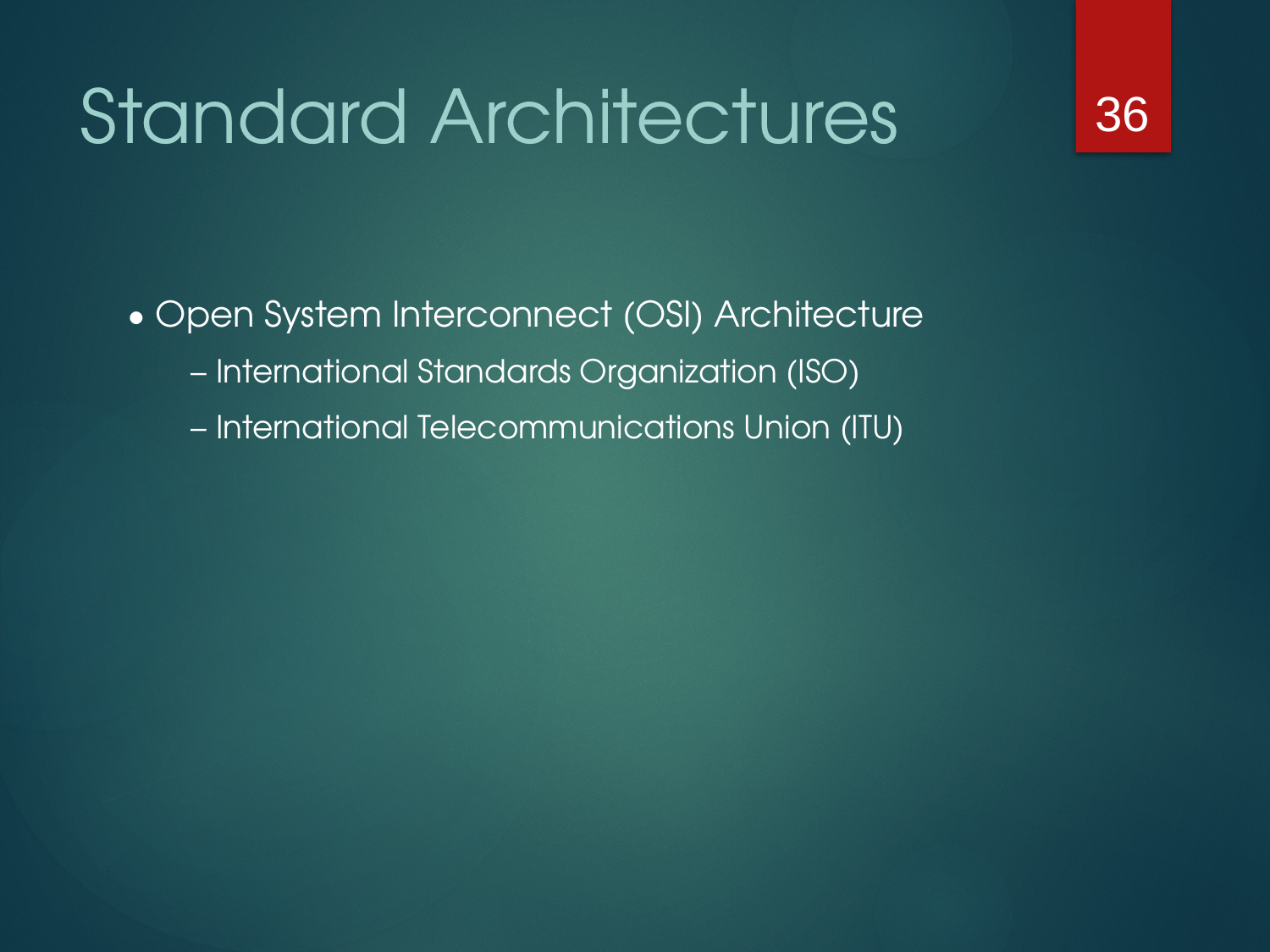

36
# Standard Architectures
• Open System Interconnect (OSI) Architecture
– International Standards Organization (ISO)
– International Telecommunications Union (ITU)